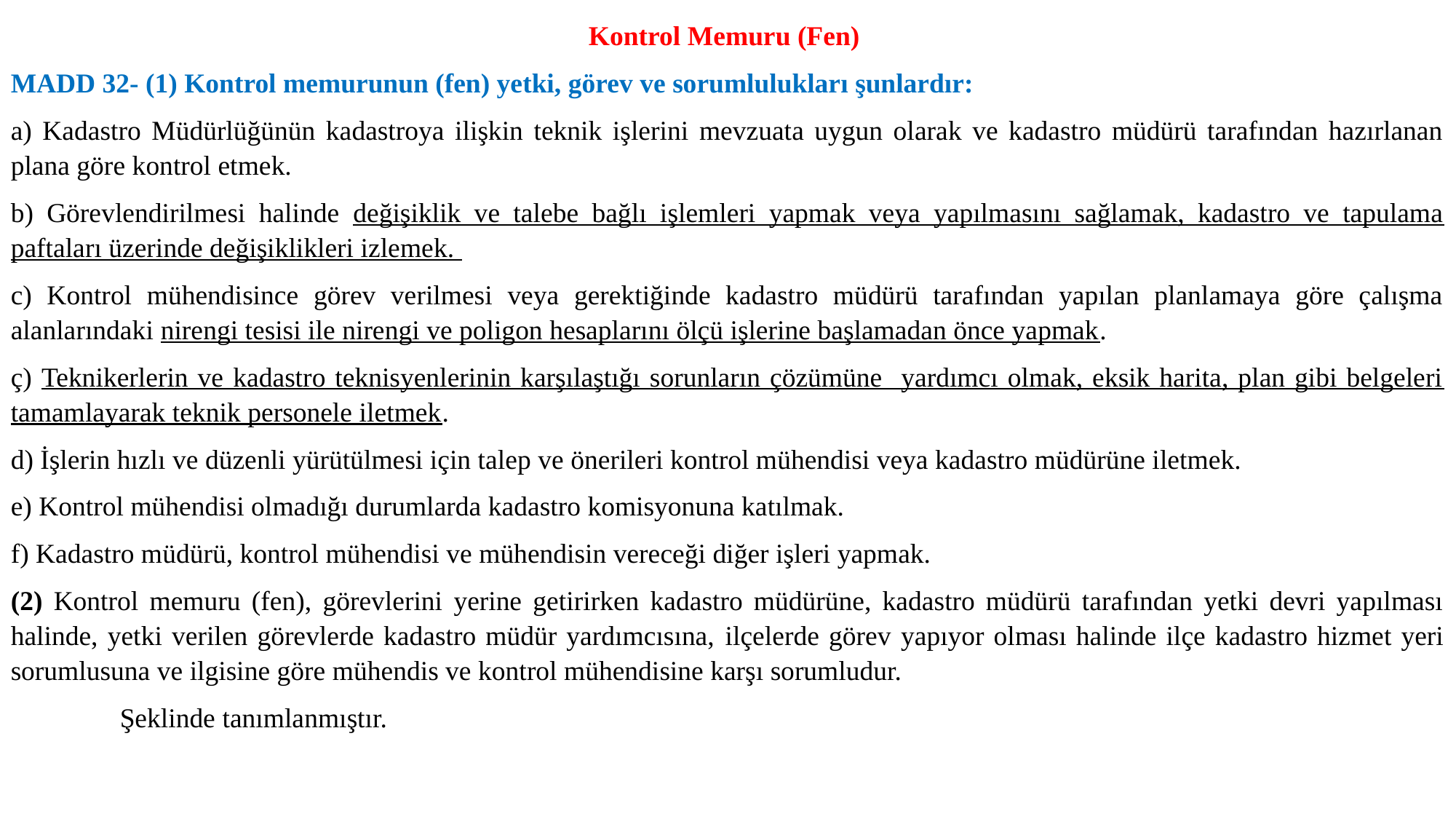

Kontrol Memuru (Fen)
MADD 32- (1) Kontrol memurunun (fen) yetki, görev ve sorumlulukları şunlardır:
a) Kadastro Müdürlüğünün kadastroya ilişkin teknik işlerini mevzuata uygun olarak ve kadastro müdürü tarafından hazırlanan plana göre kontrol etmek.
b) Görevlendirilmesi halinde değişiklik ve talebe bağlı işlemleri yapmak veya yapılmasını sağlamak, kadastro ve tapulama paftaları üzerinde değişiklikleri izlemek.
c) Kontrol mühendisince görev verilmesi veya gerektiğinde kadastro müdürü tarafından yapılan planlamaya göre çalışma alanlarındaki nirengi tesisi ile nirengi ve poligon hesaplarını ölçü işlerine başlamadan önce yapmak.
ç) Teknikerlerin ve kadastro teknisyenlerinin karşılaştığı sorunların çözümüne  yardımcı olmak, eksik harita, plan gibi belgeleri tamamlayarak teknik personele iletmek.
d) İşlerin hızlı ve düzenli yürütülmesi için talep ve önerileri kontrol mühendisi veya kadastro müdürüne iletmek.
e) Kontrol mühendisi olmadığı durumlarda kadastro komisyonuna katılmak.
f) Kadastro müdürü, kontrol mühendisi ve mühendisin vereceği diğer işleri yapmak.
(2) Kontrol memuru (fen), görevlerini yerine getirirken kadastro müdürüne, kadastro müdürü tarafından yetki devri yapılması halinde, yetki verilen görevlerde kadastro müdür yardımcısına, ilçelerde görev yapıyor olması halinde ilçe kadastro hizmet yeri sorumlusuna ve ilgisine göre mühendis ve kontrol mühendisine karşı sorumludur.
	Şeklinde tanımlanmıştır.